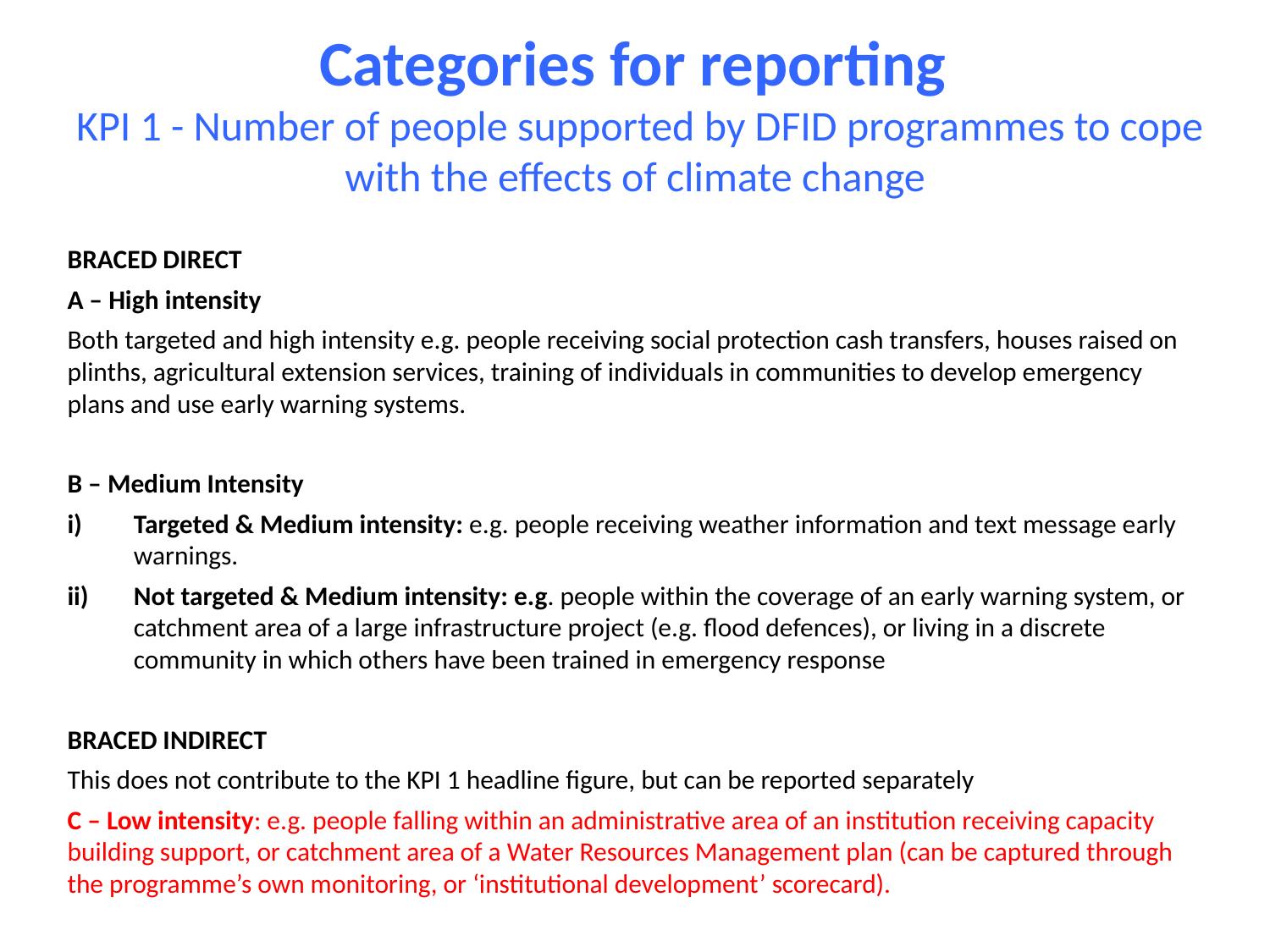

# Categories for reporting KPI 1 - Number of people supported by DFID programmes to cope with the effects of climate change
BRACED DIRECT
A – High intensity
Both targeted and high intensity e.g. people receiving social protection cash transfers, houses raised on plinths, agricultural extension services, training of individuals in communities to develop emergency plans and use early warning systems.

B – Medium Intensity
Targeted & Medium intensity: e.g. people receiving weather information and text message early warnings.
Not targeted & Medium intensity: e.g. people within the coverage of an early warning system, or catchment area of a large infrastructure project (e.g. flood defences), or living in a discrete community in which others have been trained in emergency response

BRACED INDIRECT
This does not contribute to the KPI 1 headline figure, but can be reported separately
C – Low intensity: e.g. people falling within an administrative area of an institution receiving capacity building support, or catchment area of a Water Resources Management plan (can be captured through the programme’s own monitoring, or ‘institutional development’ scorecard).